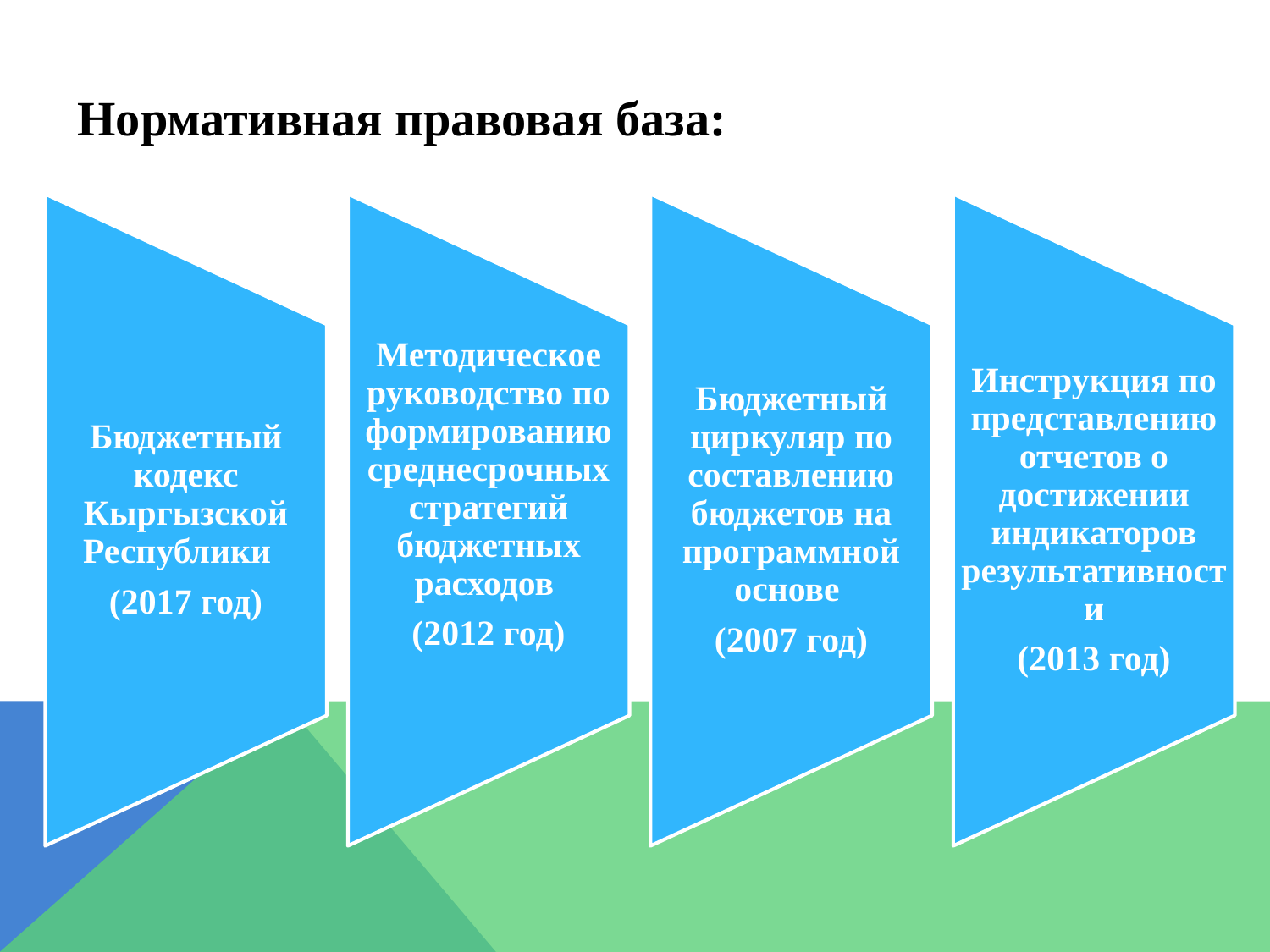

# Нормативная правовая база:
Бюджетный кодекс Кыргызской Республики
(2017 год)
Методическое руководство по формированию среднесрочных стратегий бюджетных расходов
(2012 год)

Бюджетный циркуляр по составлению бюджетов на программной основе
(2007 год)
Инструкция по представлению отчетов о достижении индикаторов результативности
(2013 год)